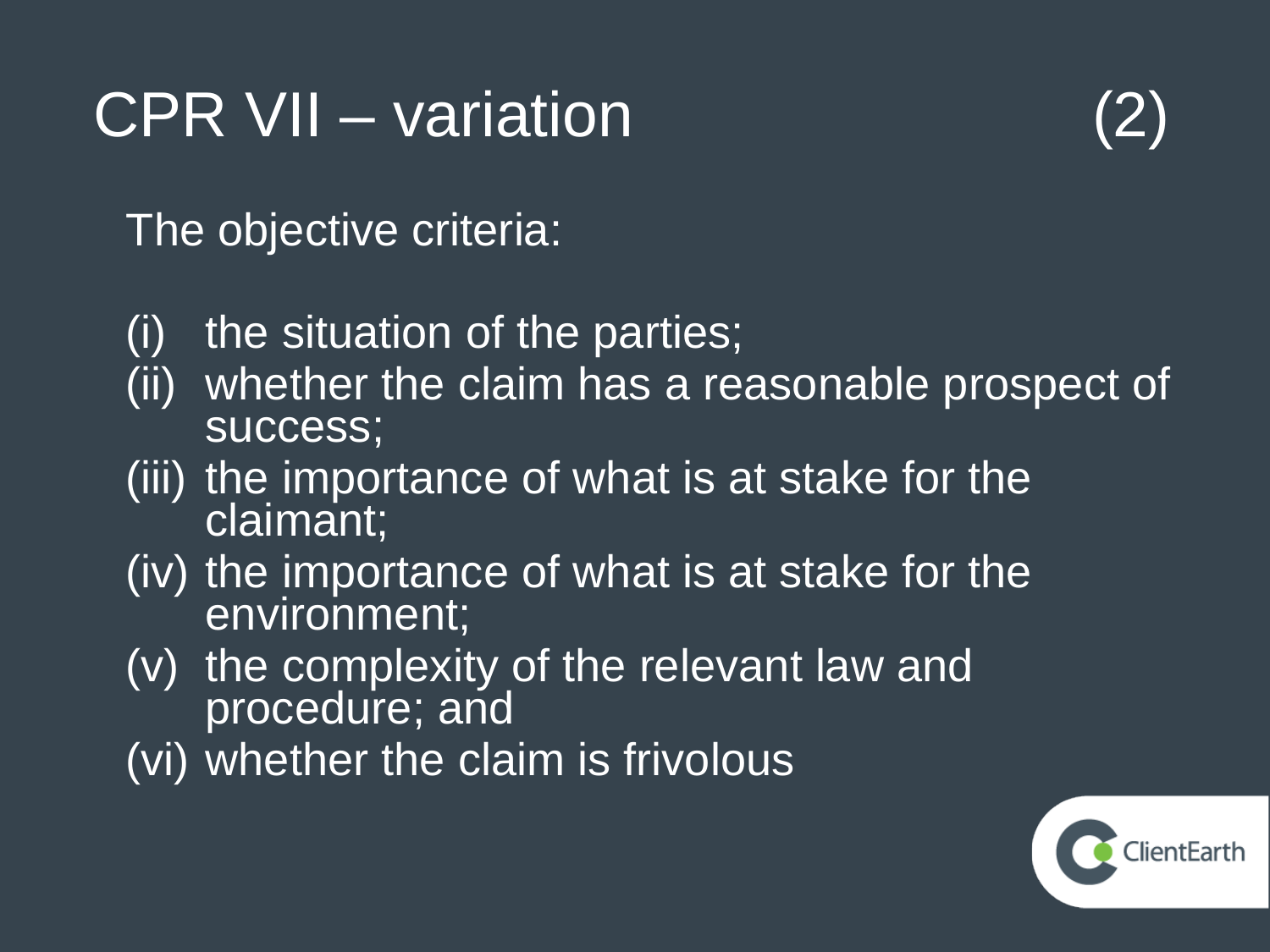

# CPR VII – variation				(2)
The objective criteria:

the situation of the parties;
whether the claim has a reasonable prospect of success;
the importance of what is at stake for the claimant;
the importance of what is at stake for the environment;
the complexity of the relevant law and procedure; and
whether the claim is frivolous